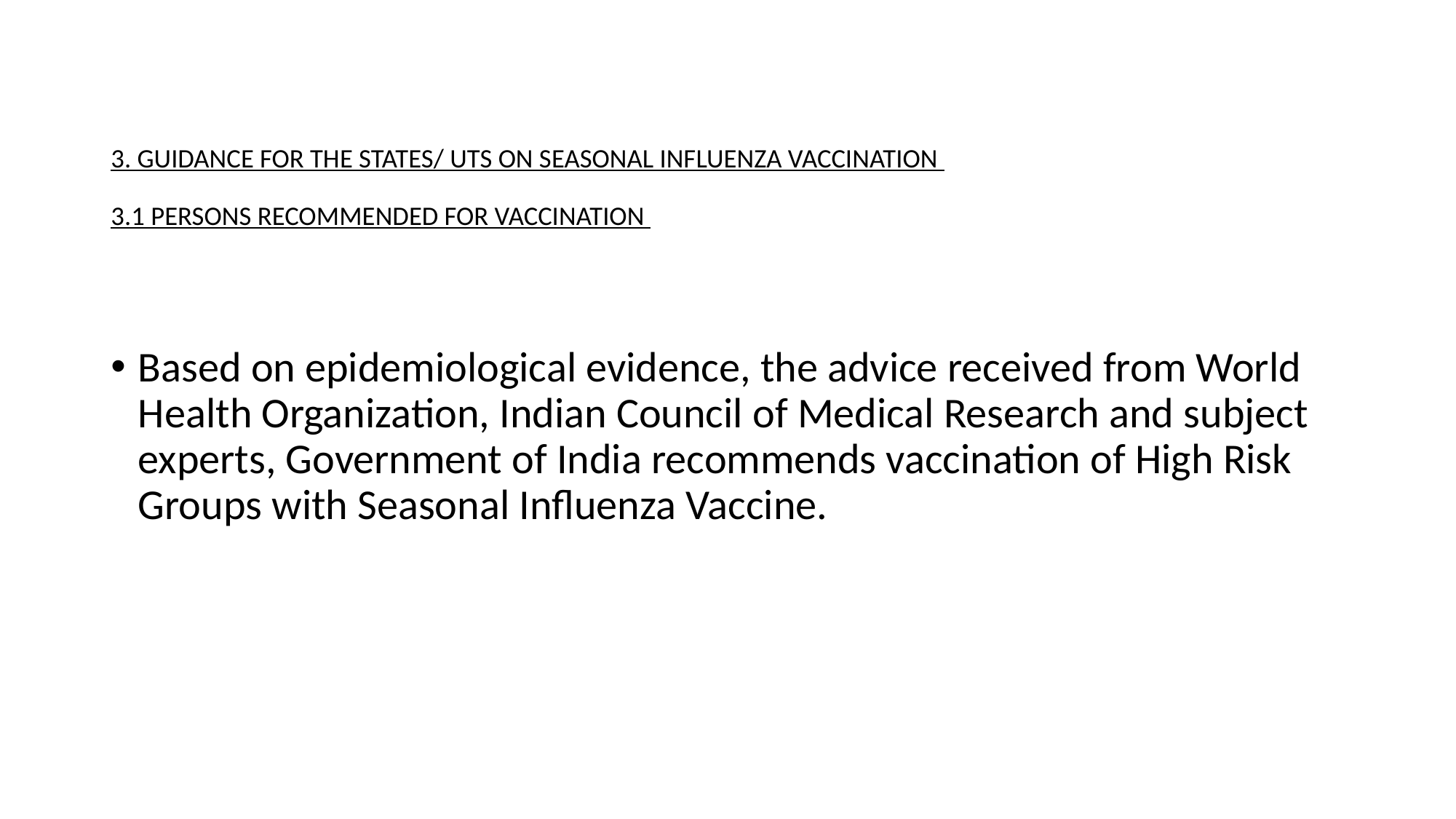

# 3. GUIDANCE FOR THE STATES/ UTS ON SEASONAL INFLUENZA VACCINATION  3.1 PERSONS RECOMMENDED FOR VACCINATION
Based on epidemiological evidence, the advice received from World Health Organization, Indian Council of Medical Research and subject experts, Government of India recommends vaccination of High Risk Groups with Seasonal Influenza Vaccine.